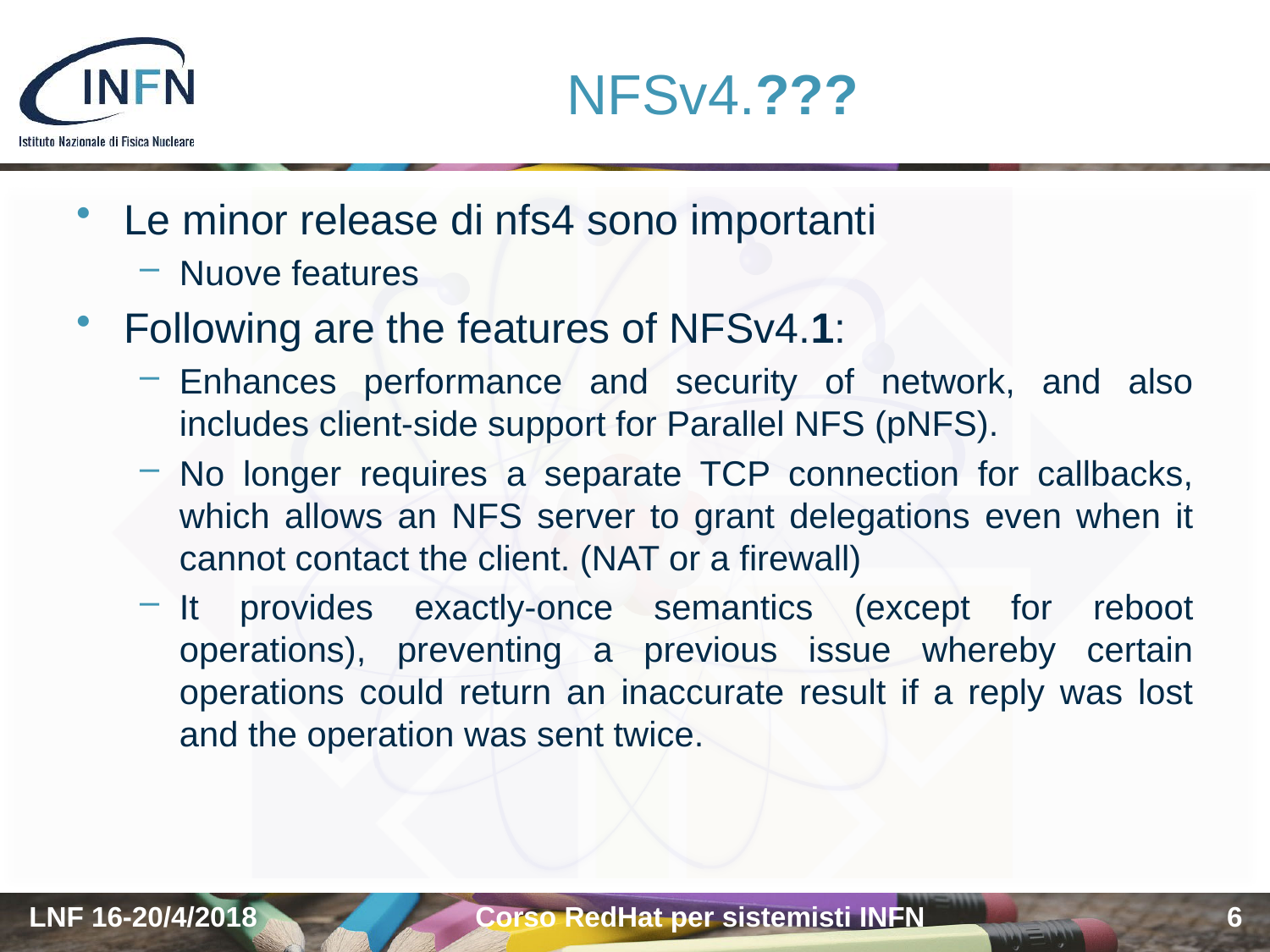

# NFSv4.???
Le minor release di nfs4 sono importanti
Nuove features
Following are the features of NFSv4.1:
Enhances performance and security of network, and also includes client-side support for Parallel NFS (pNFS).
No longer requires a separate TCP connection for callbacks, which allows an NFS server to grant delegations even when it cannot contact the client. (NAT or a firewall)
It provides exactly-once semantics (except for reboot operations), preventing a previous issue whereby certain operations could return an inaccurate result if a reply was lost and the operation was sent twice.

LNF 16-20/4/2018
Corso RedHat per sistemisti INFN
6